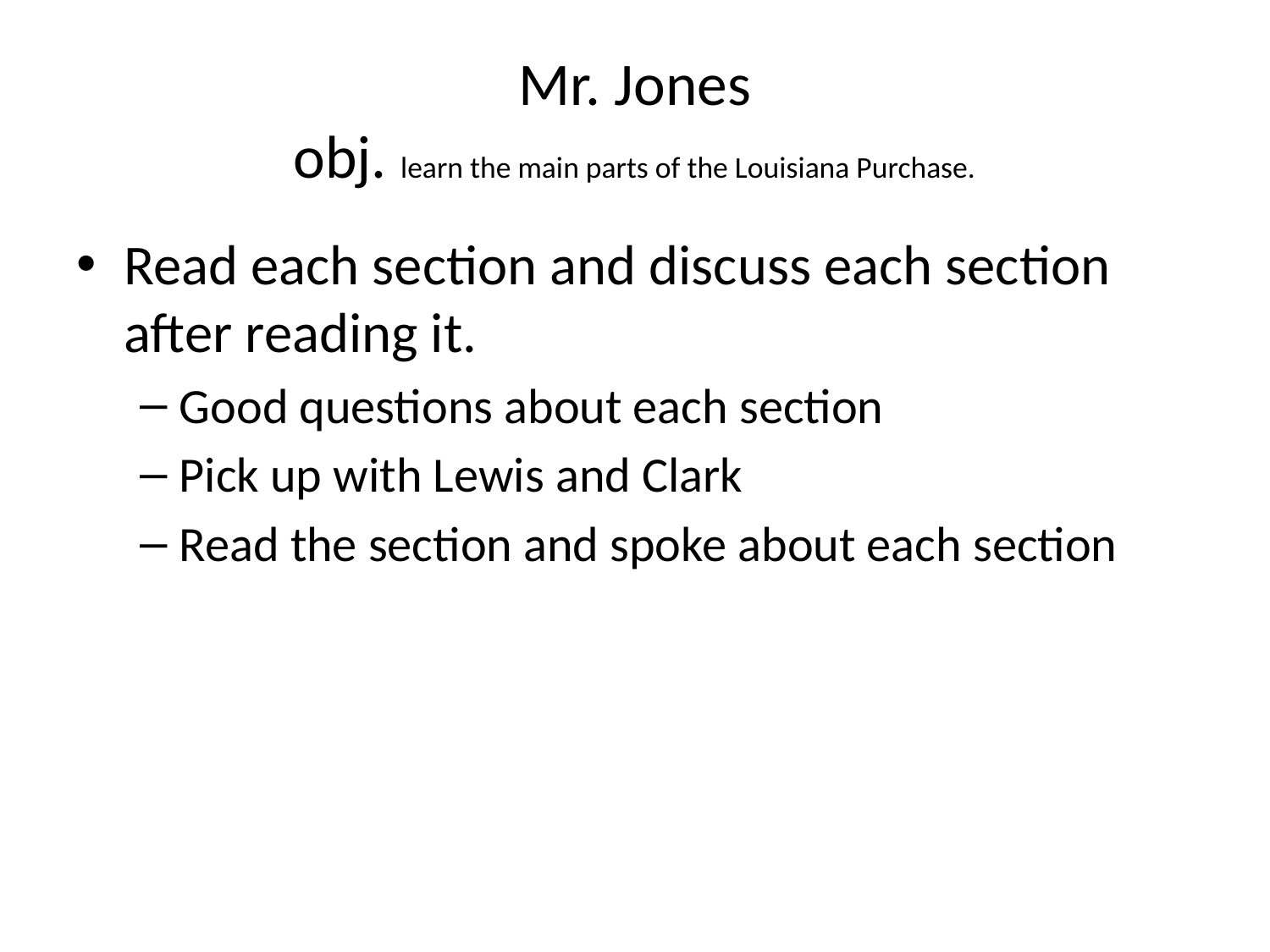

# Mr. Jones obj. learn the main parts of the Louisiana Purchase.
Read each section and discuss each section after reading it.
Good questions about each section
Pick up with Lewis and Clark
Read the section and spoke about each section